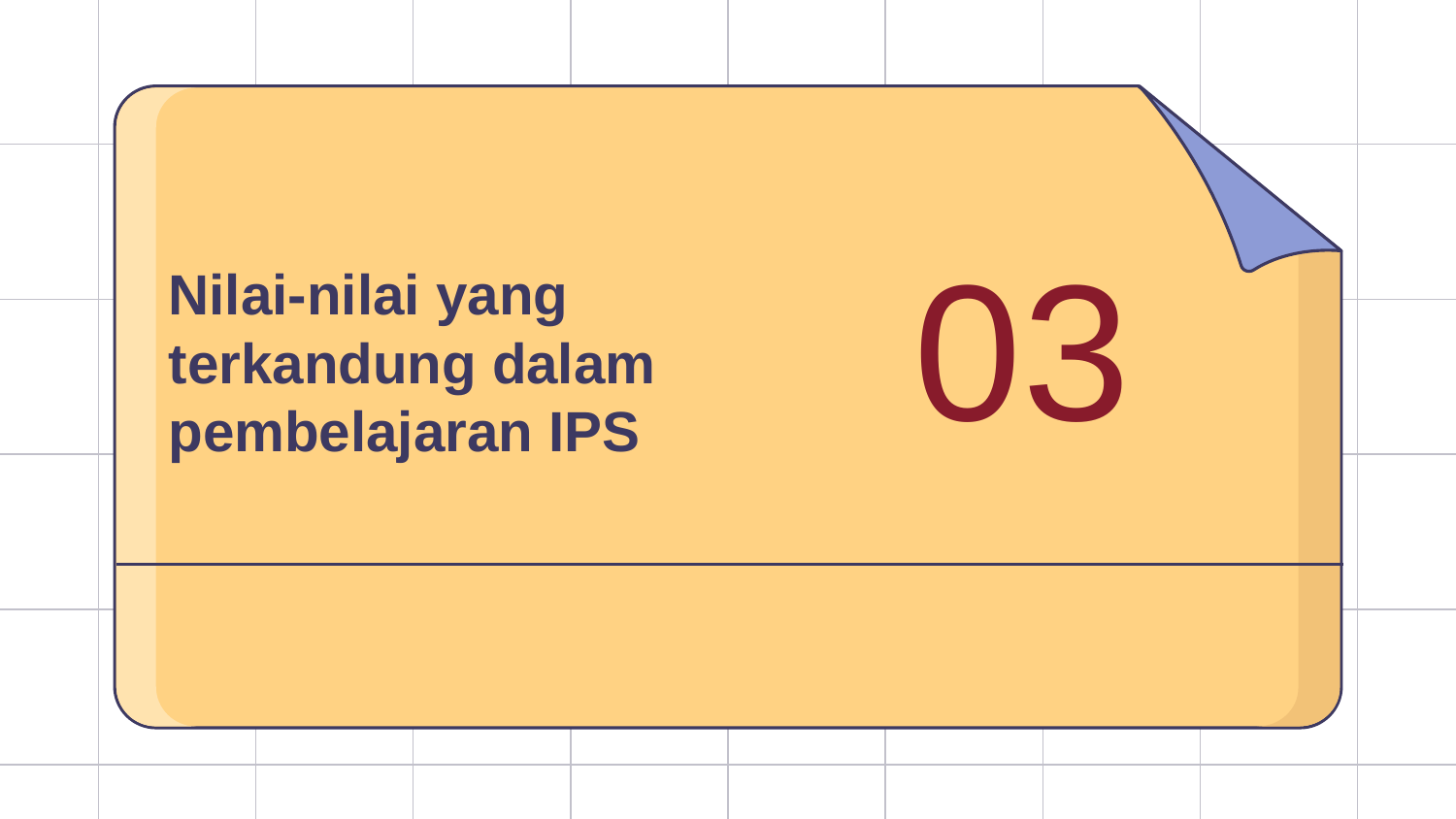

# Nilai-nilai yang terkandung dalam pembelajaran IPS
03